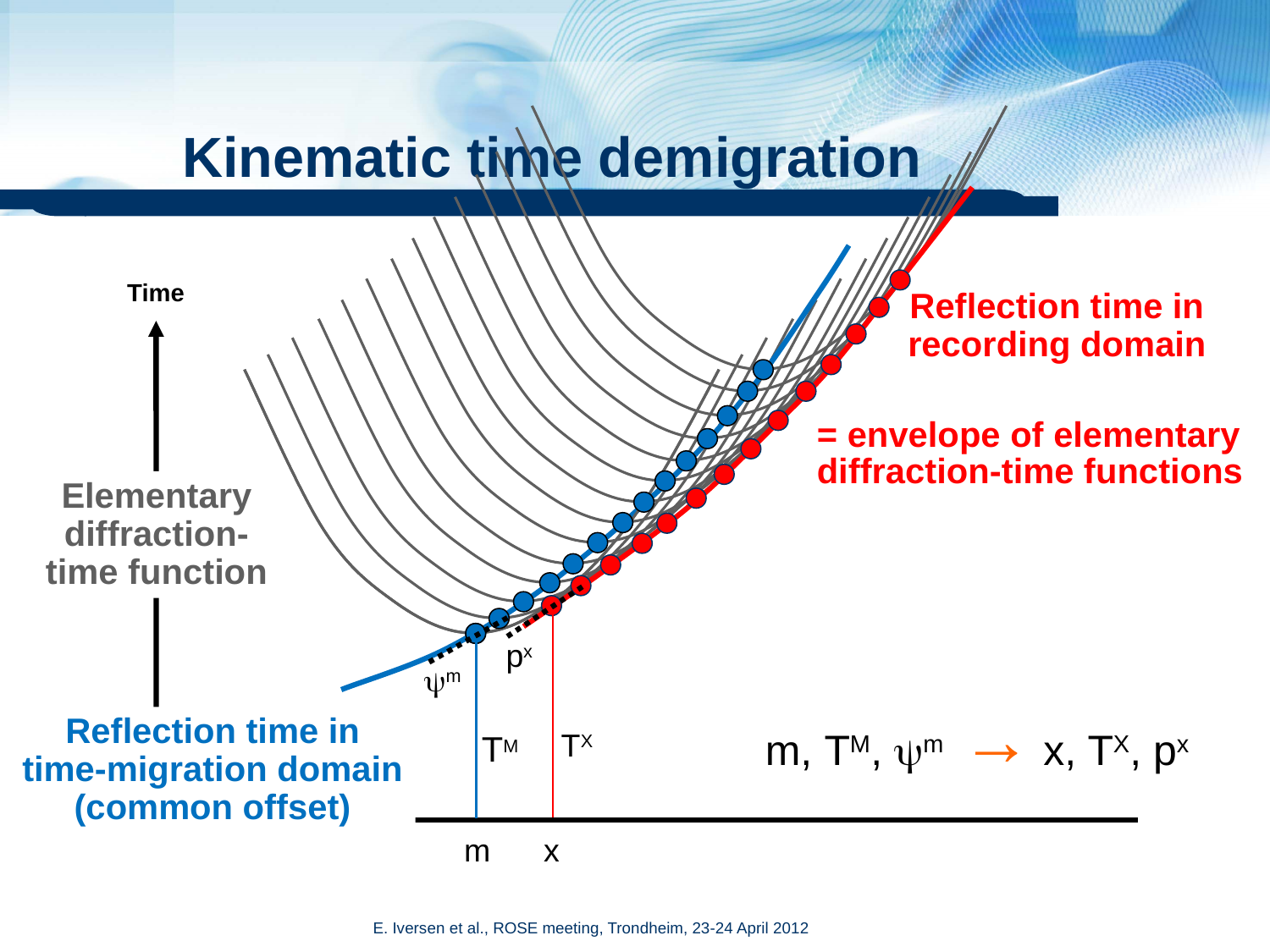

Kinematic time demigration

Reflection time in
recording domain

Time

= envelope of elementary diffraction-time functions
Elementary
diffraction-
time function
px
ψm
TX
TM
m
x
 m, TM, ψm  → x, TX, px
Reflection time in
time-migration domain
(common offset)
E. Iversen et al., ROSE meeting, Trondheim, 23-24 April 2012